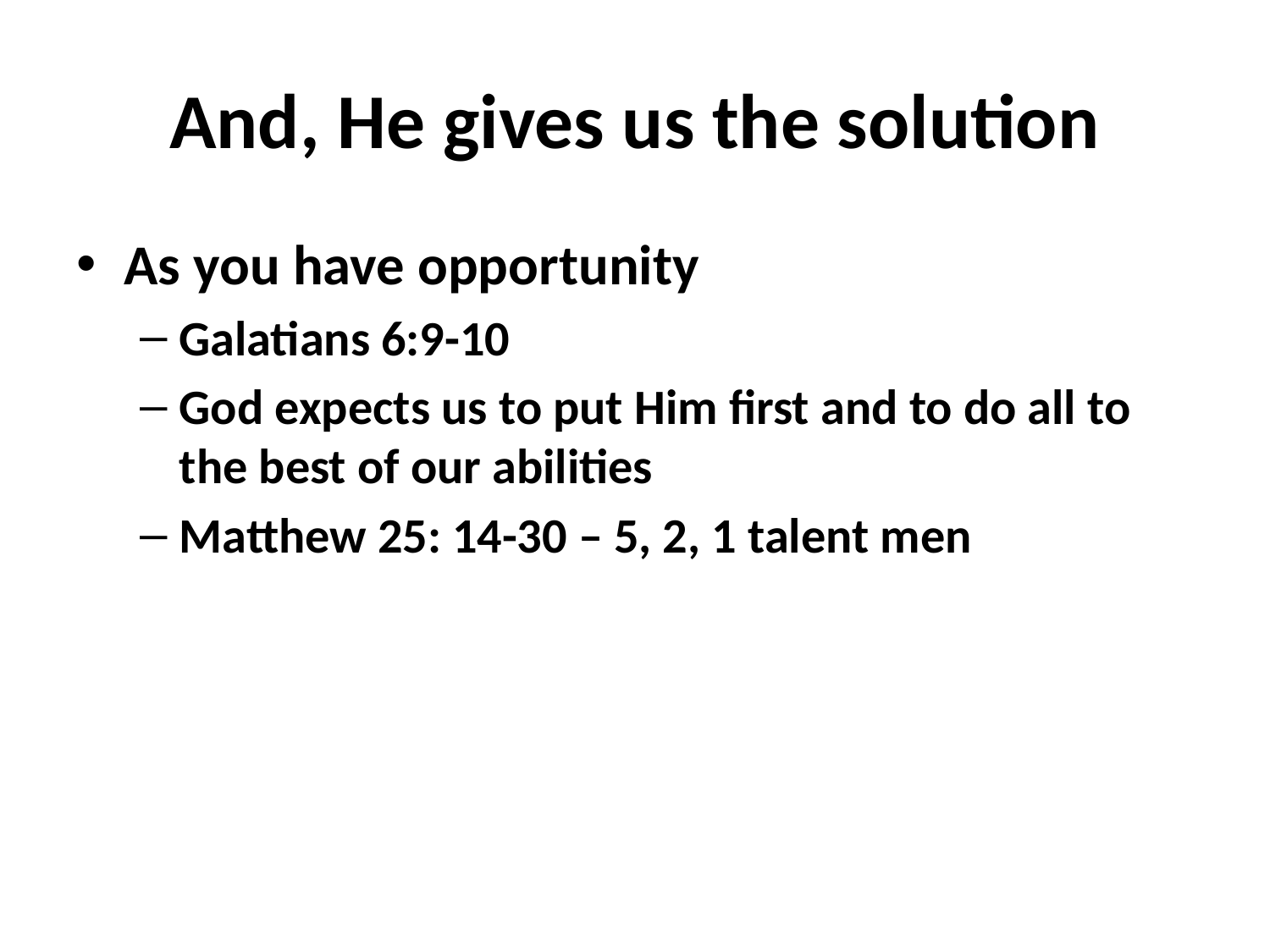

# And, He gives us the solution
As you have opportunity
Galatians 6:9-10
God expects us to put Him first and to do all to the best of our abilities
Matthew 25: 14-30 – 5, 2, 1 talent men